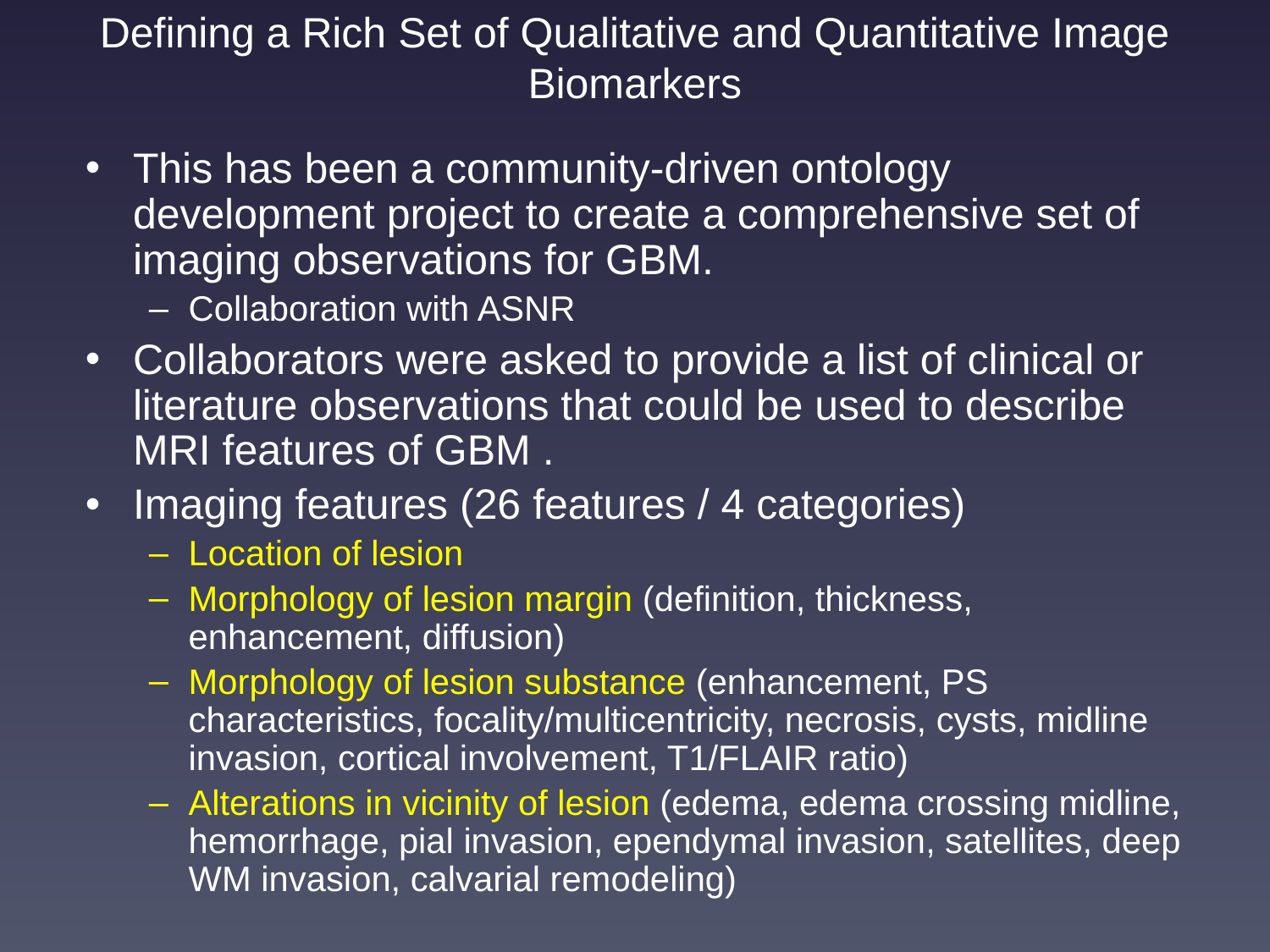

# Defining a Rich Set of Qualitative and Quantitative Image Biomarkers
This has been a community-driven ontology development project to create a comprehensive set of imaging observations for GBM.
Collaboration with ASNR
Collaborators were asked to provide a list of clinical or literature observations that could be used to describe MRI features of GBM .
Imaging features (26 features / 4 categories)
Location of lesion
Morphology of lesion margin (definition, thickness, enhancement, diffusion)
Morphology of lesion substance (enhancement, PS characteristics, focality/multicentricity, necrosis, cysts, midline invasion, cortical involvement, T1/FLAIR ratio)
Alterations in vicinity of lesion (edema, edema crossing midline, hemorrhage, pial invasion, ependymal invasion, satellites, deep WM invasion, calvarial remodeling)